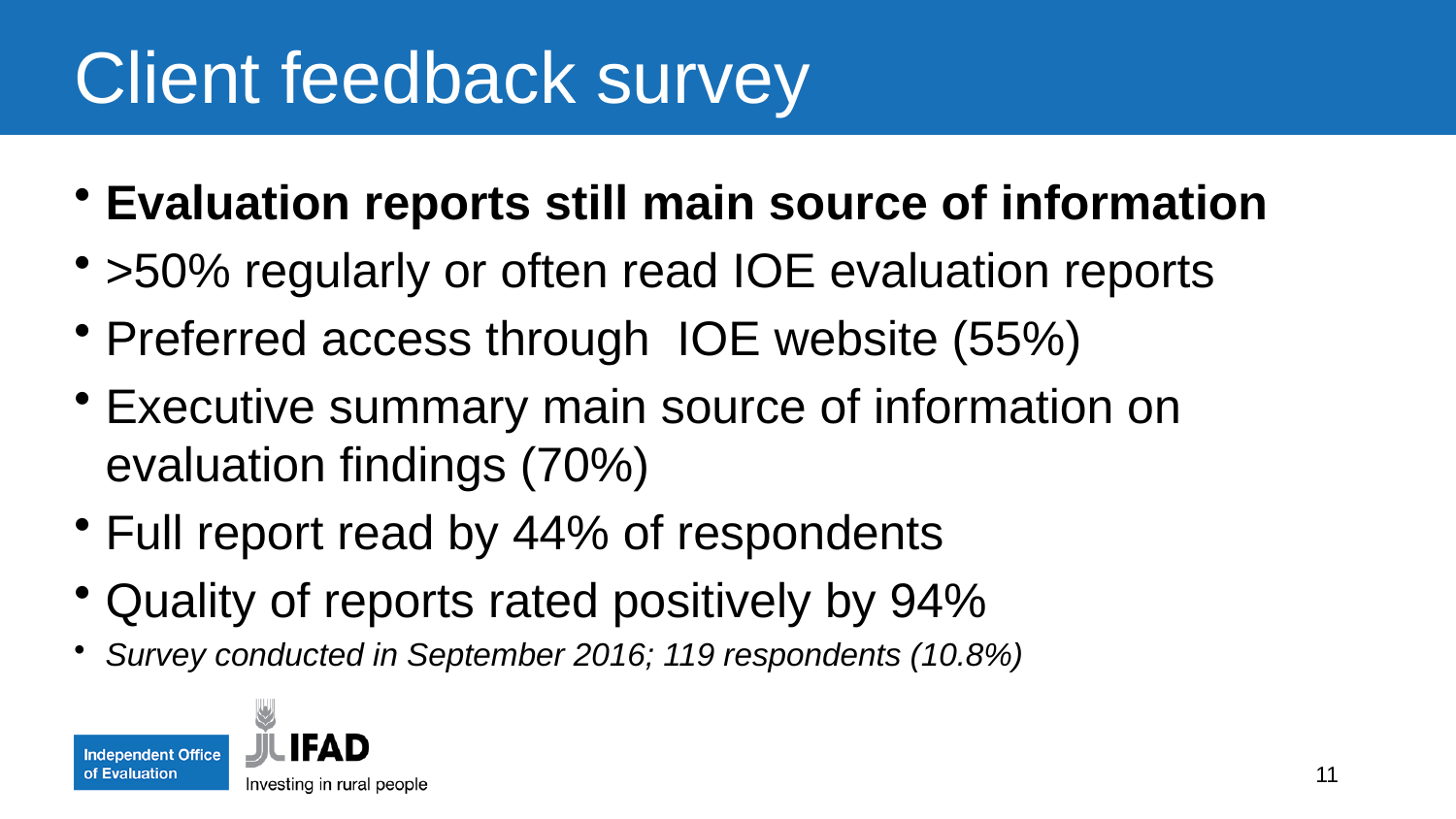

Client feedback survey
Evaluation reports still main source of information
>50% regularly or often read IOE evaluation reports
Preferred access through  IOE website (55%)
Executive summary main source of information on evaluation findings (70%)
Full report read by 44% of respondents
Quality of reports rated positively by 94%
Survey conducted in September 2016; 119 respondents (10.8%)

11